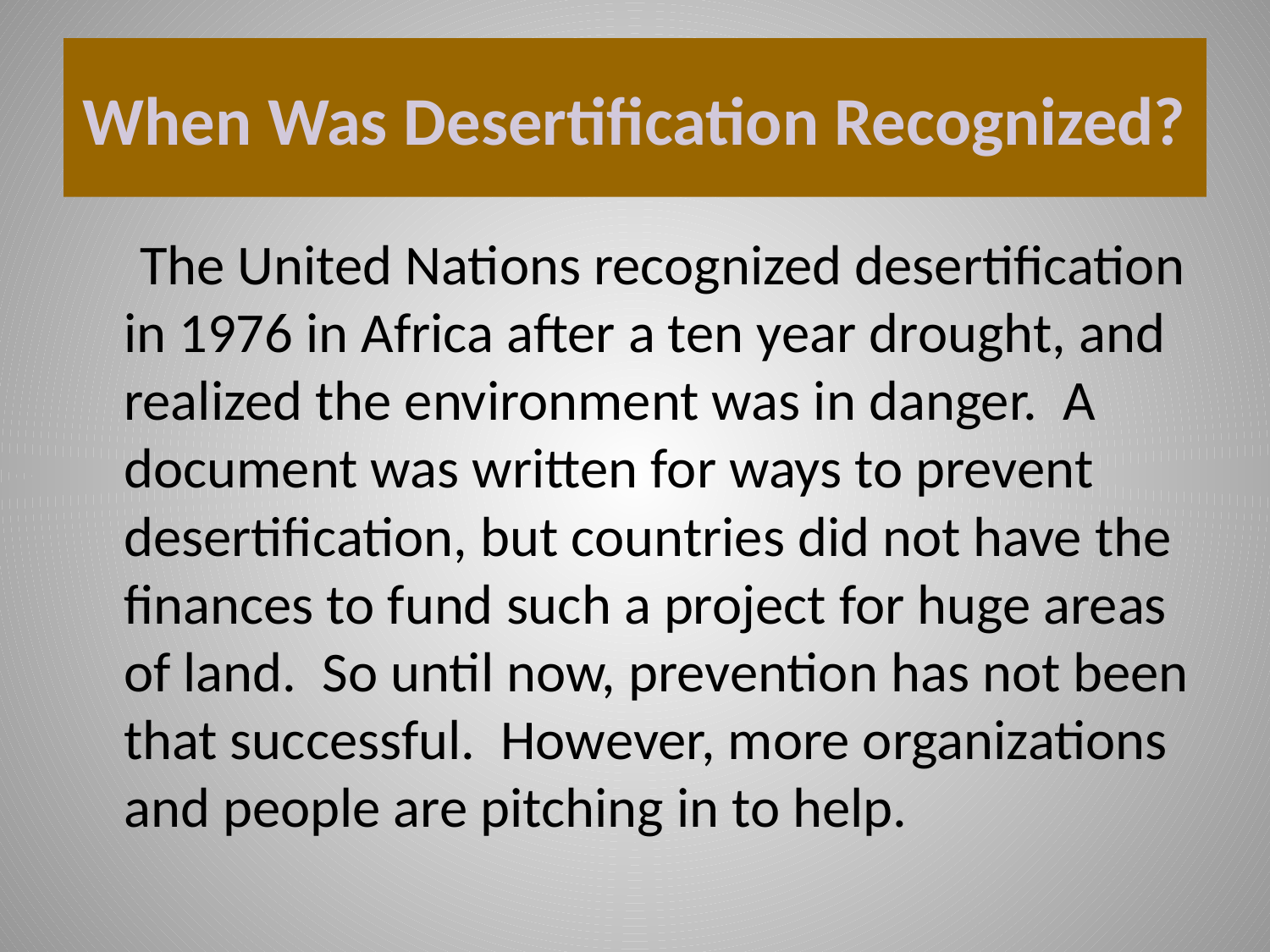

# When Was Desertification Recognized?
     The United Nations recognized desertification in 1976 in Africa after a ten year drought, and realized the environment was in danger.  A document was written for ways to prevent desertification, but countries did not have the finances to fund such a project for huge areas of land.  So until now, prevention has not been that successful.  However, more organizations and people are pitching in to help.